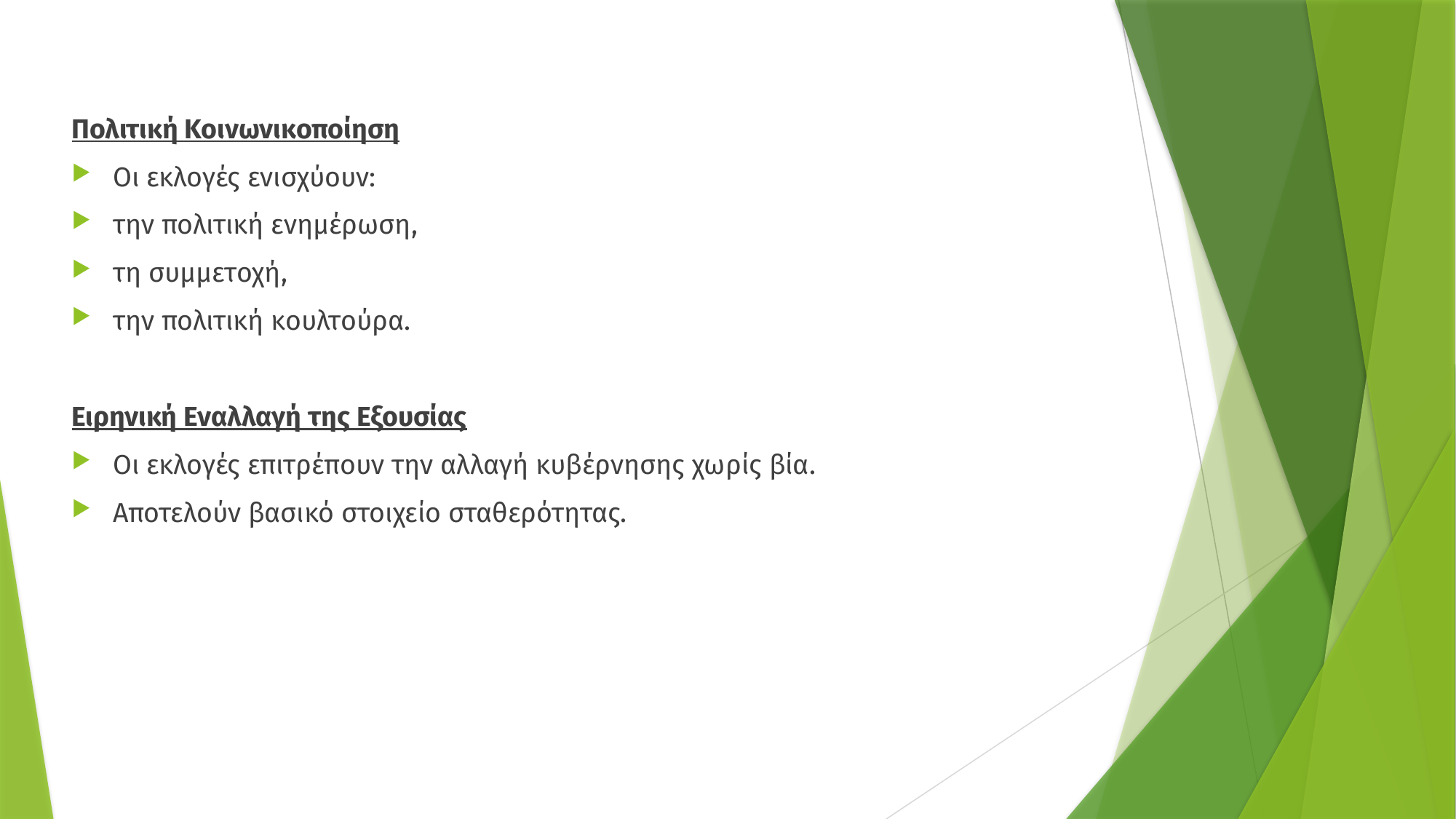

Πολιτική Κοινωνικοποίηση
Οι εκλογές ενισχύουν:
την πολιτική ενημέρωση,
τη συμμετοχή,
την πολιτική κουλτούρα.

Ειρηνική Εναλλαγή της Εξουσίας
Οι εκλογές επιτρέπουν την αλλαγή κυβέρνησης χωρίς βία.
Αποτελούν βασικό στοιχείο σταθερότητας.